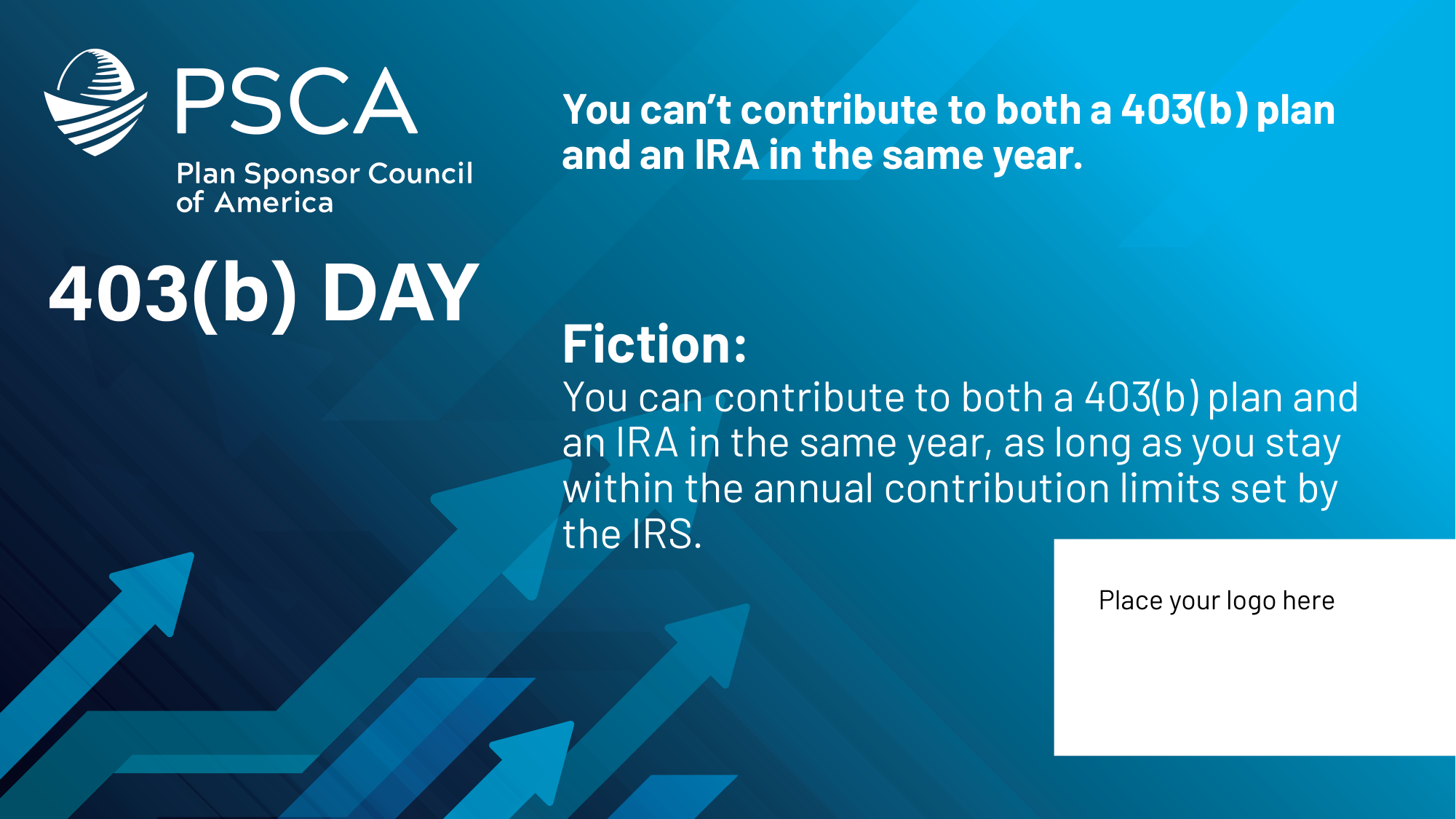

# You can’t contribute to both a 403(b) plan and an IRA in the same year. Fiction: You can contribute to both a 403(b) plan and an IRA in the same year, as long as you stay within the annual contribution limits set by the IRS.
Place your logo here